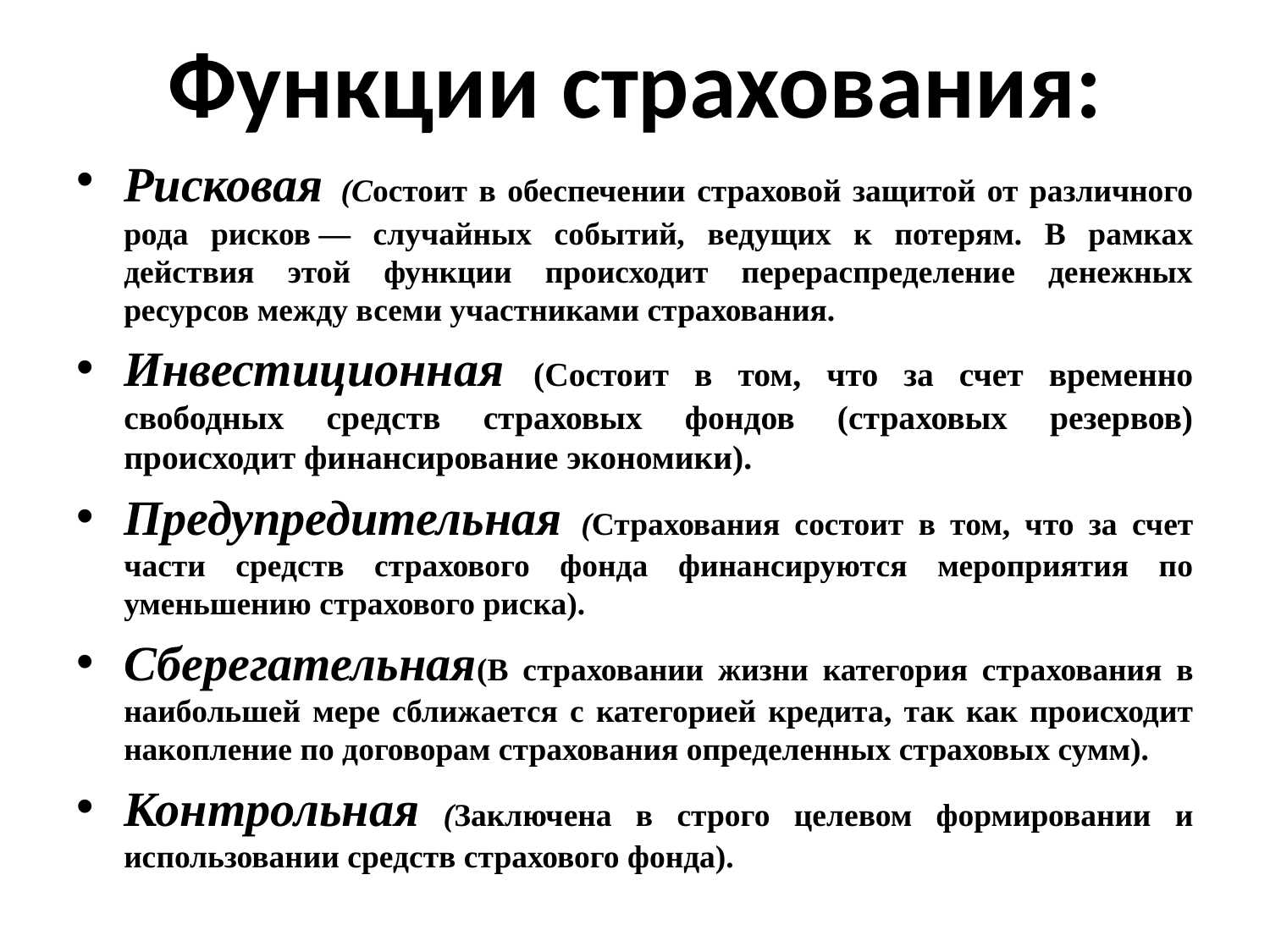

# Функции страхования:
Рисковая (Состоит в обеспечении страховой защитой от различного рода рисков — случайных событий, ведущих к потерям. В рамках действия этой функции происходит перераспределение денежных ресурсов между всеми участниками страхования.
Инвестиционная (Состоит в том, что за счет временно свободных средств страховых фондов (страховых резервов) происходит финансирование экономики).
Предупредительная (Страхования состоит в том, что за счет части средств страхового фонда финансируются мероприятия по уменьшению страхового риска).
Сберегательная(В страховании жизни категория страхования в наибольшей мере сближается с категорией кредита, так как происходит накопление по договорам страхования определенных страховых сумм).
Контрольная (Заключена в строго целевом формировании и использовании средств страхового фонда).